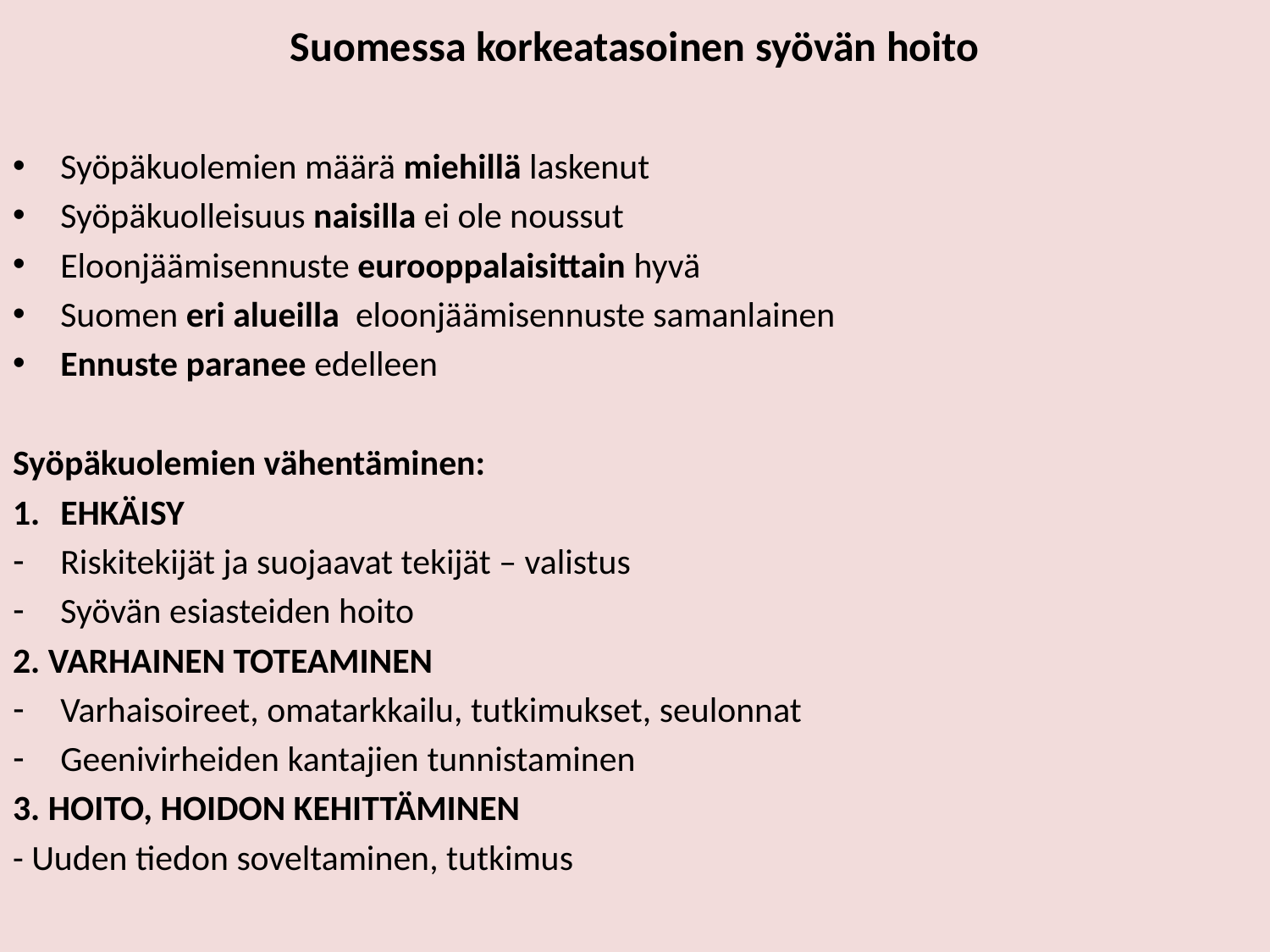

# Suomessa korkeatasoinen syövän hoito

Syöpäkuolemien määrä miehillä laskenut
Syöpäkuolleisuus naisilla ei ole noussut
Eloonjäämisennuste eurooppalaisittain hyvä
Suomen eri alueilla  eloonjäämisennuste samanlainen
Ennuste paranee edelleen

Syöpäkuolemien vähentäminen:
EHKÄISY
Riskitekijät ja suojaavat tekijät – valistus
Syövän esiasteiden hoito
2. VARHAINEN TOTEAMINEN
Varhaisoireet, omatarkkailu, tutkimukset, seulonnat
Geenivirheiden kantajien tunnistaminen
3. HOITO, HOIDON KEHITTÄMINEN
- Uuden tiedon soveltaminen, tutkimus